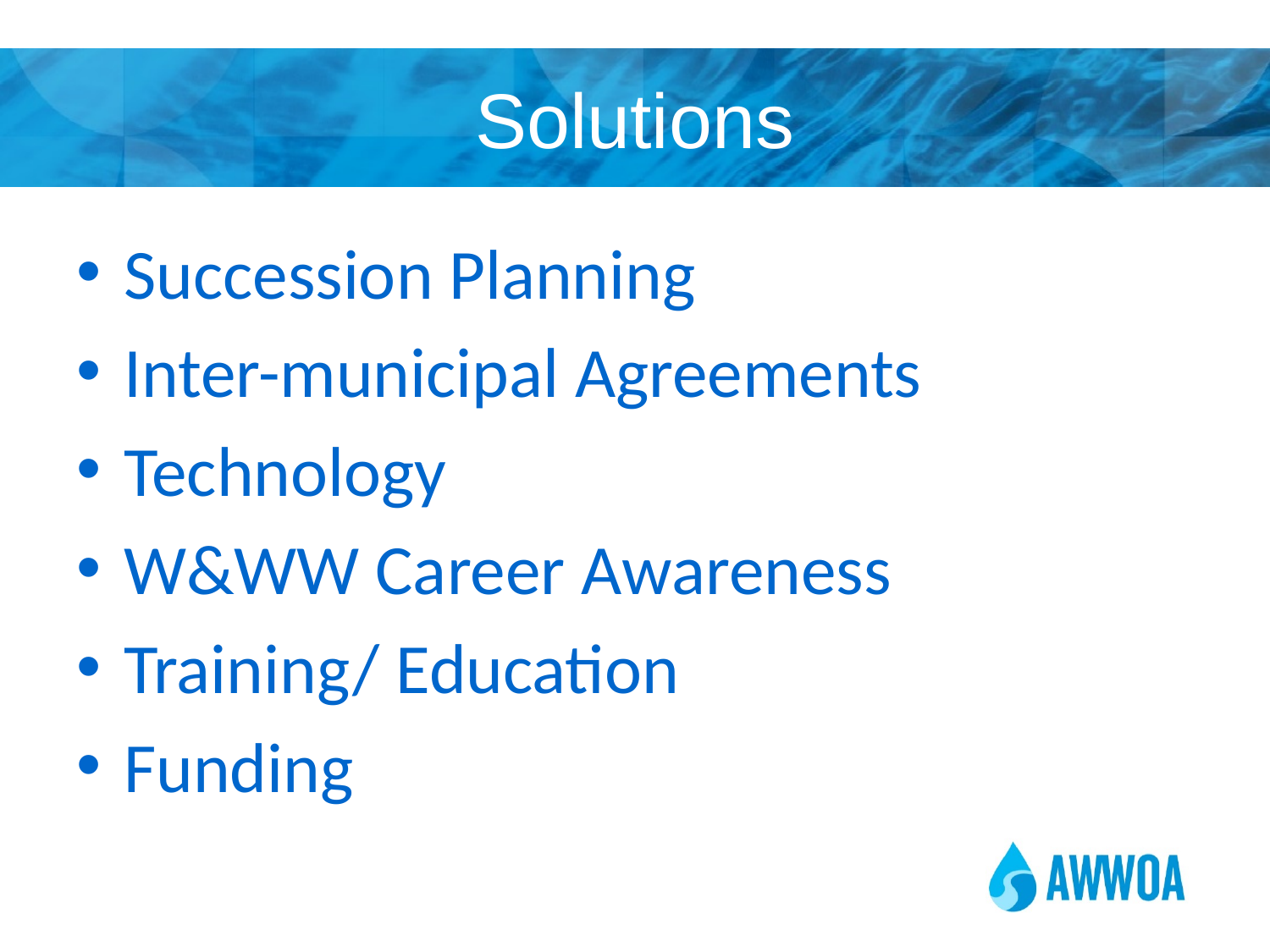

# Solutions
Succession Planning
Inter-municipal Agreements
Technology
W&WW Career Awareness
Training/ Education
Funding